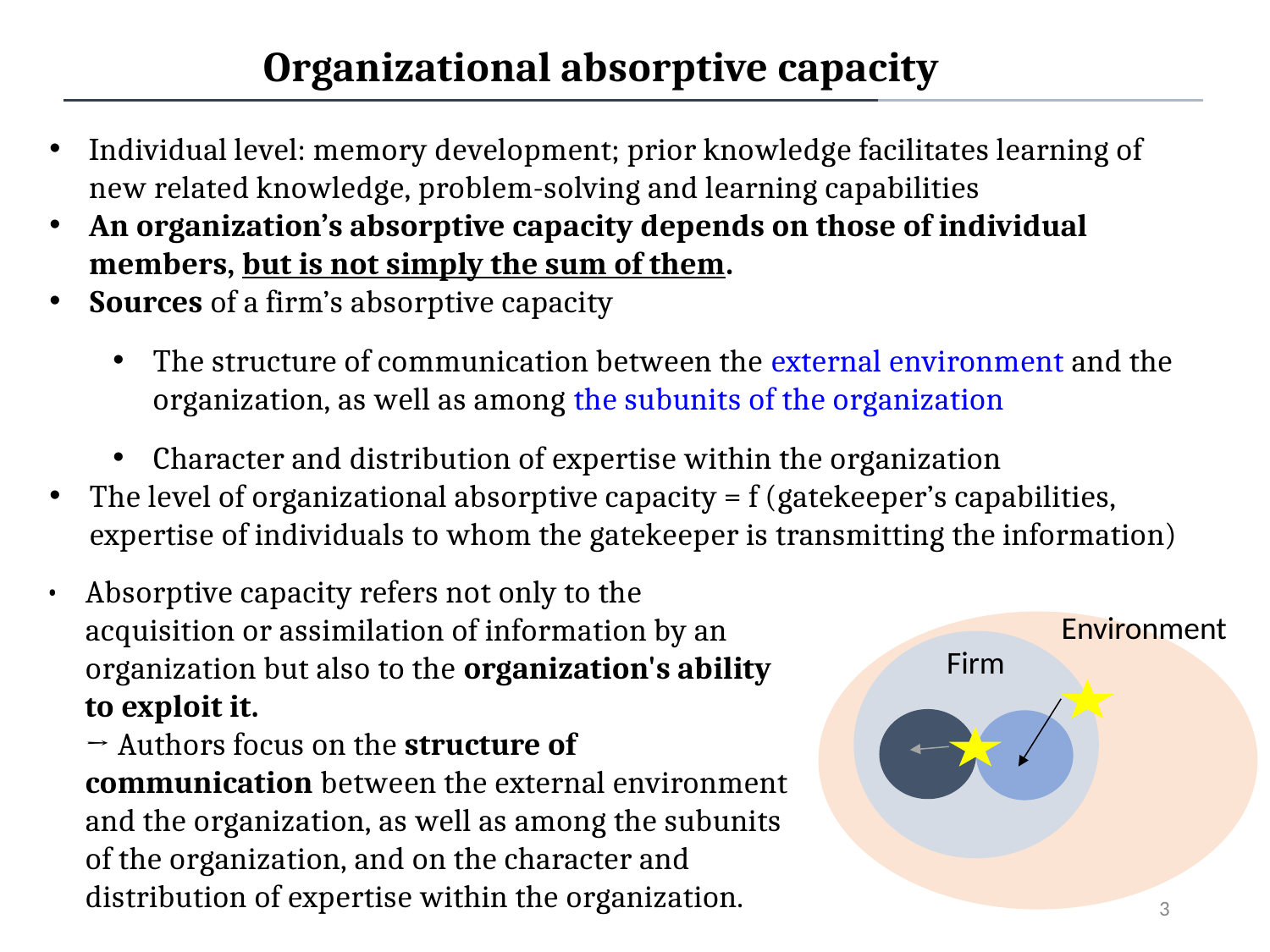

Organizational absorptive capacity
Individual level: memory development; prior knowledge facilitates learning of new related knowledge, problem-solving and learning capabilities
An organization’s absorptive capacity depends on those of individual members, but is not simply the sum of them.
Sources of a firm’s absorptive capacity
The structure of communication between the external environment and the organization, as well as among the subunits of the organization
Character and distribution of expertise within the organization
The level of organizational absorptive capacity = f (gatekeeper’s capabilities, expertise of individuals to whom the gatekeeper is transmitting the information)

Absorptive capacity refers not only to the acquisition or assimilation of information by an organization but also to the organization's ability to exploit it.
→ Authors focus on the structure of communication between the external environment and the organization, as well as among the subunits of the organization, and on the character and distribution of expertise within the organization.
Environment

Firm

3